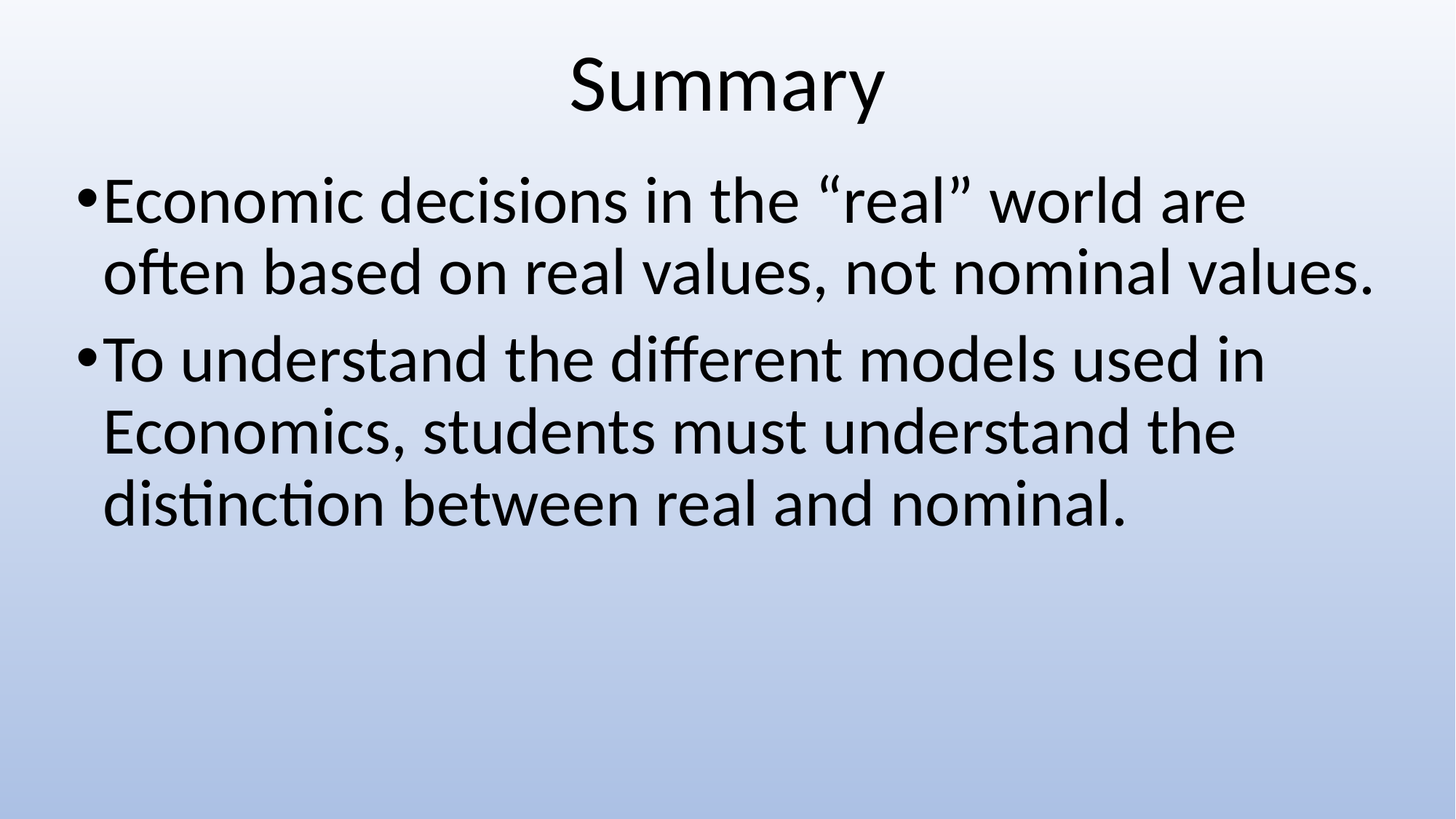

# Summary
Economic decisions in the “real” world are often based on real values, not nominal values.
To understand the different models used in Economics, students must understand the distinction between real and nominal.